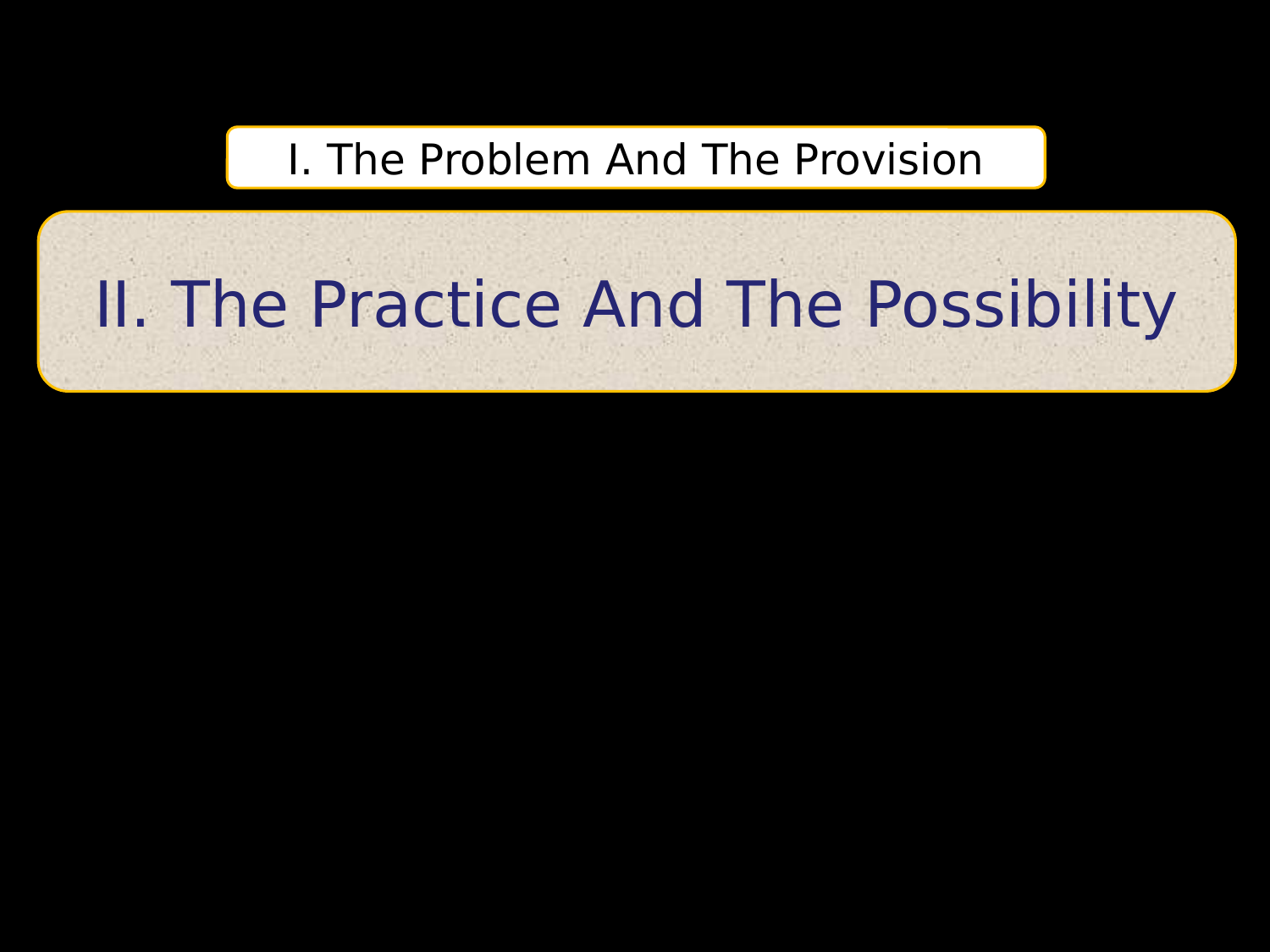

I. The Problem And The Provision

II. The Practice And The Possibility